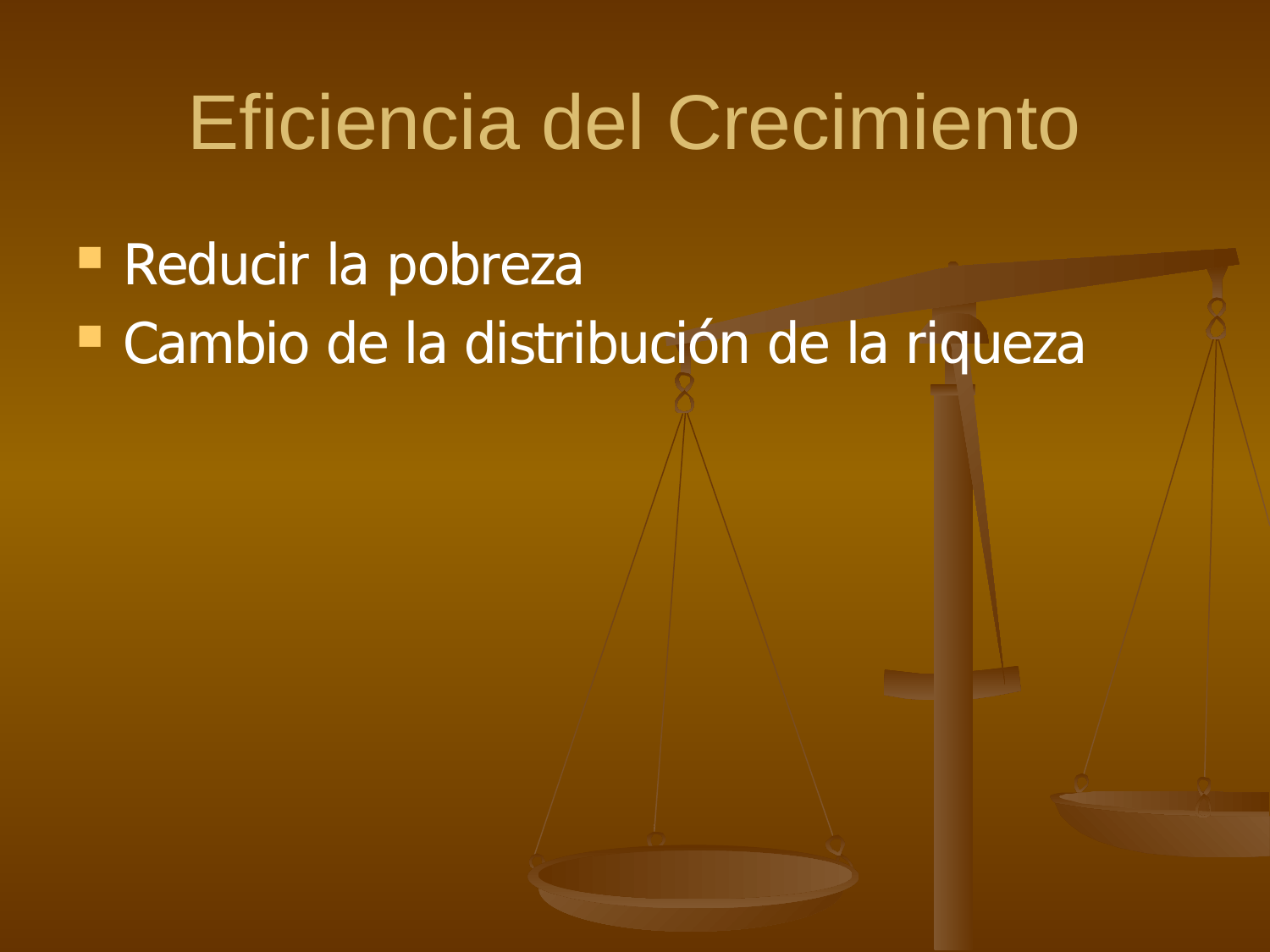

# Eficiencia del Crecimiento
Reducir la pobreza
Cambio de la distribución de la riqueza